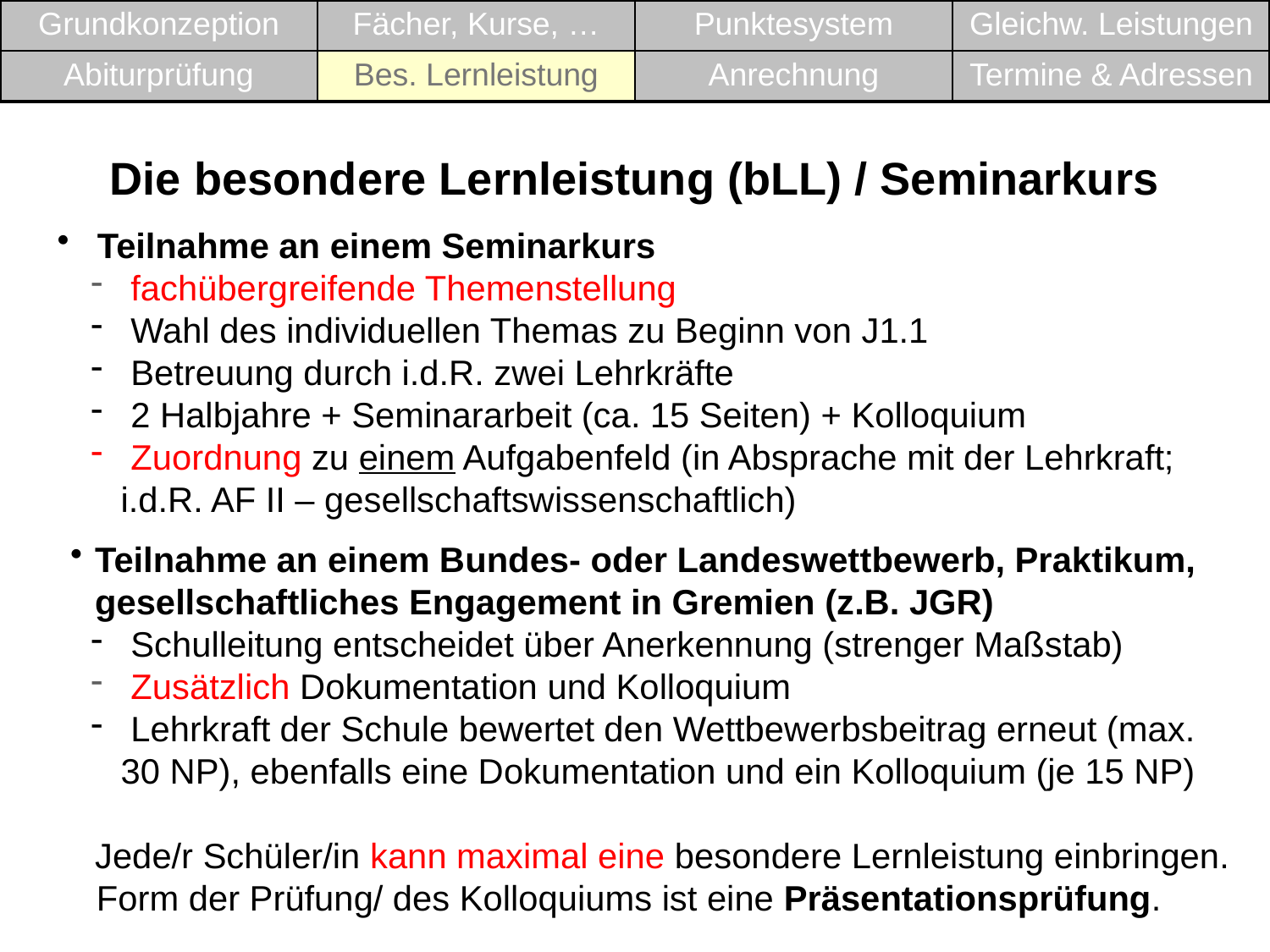

| Grundkonzeption | Fächer, Kurse, … | Punktesystem | Gleichw. Leistungen |
| --- | --- | --- | --- |
| Abiturprüfung | Bes. Lernleistung | Anrechnung | Termine & Adressen |
Die besondere Lernleistung (bLL) / Seminarkurs
 Teilnahme an einem Seminarkurs
 fachübergreifende Themenstellung
 Wahl des individuellen Themas zu Beginn von J1.1
 Betreuung durch i.d.R. zwei Lehrkräfte
 2 Halbjahre + Seminararbeit (ca. 15 Seiten) + Kolloquium
 Zuordnung zu einem Aufgabenfeld (in Absprache mit der Lehrkraft; i.d.R. AF II – gesellschaftswissenschaftlich)
Teilnahme an einem Bundes- oder Landeswettbewerb, Praktikum, gesellschaftliches Engagement in Gremien (z.B. JGR)
 Schulleitung entscheidet über Anerkennung (strenger Maßstab)
 Zusätzlich Dokumentation und Kolloquium
 Lehrkraft der Schule bewertet den Wettbewerbsbeitrag erneut (max. 30 NP), ebenfalls eine Dokumentation und ein Kolloquium (je 15 NP)

Jede/r Schüler/in kann maximal eine besondere Lernleistung einbringen. Form der Prüfung/ des Kolloquiums ist eine Präsentationsprüfung.